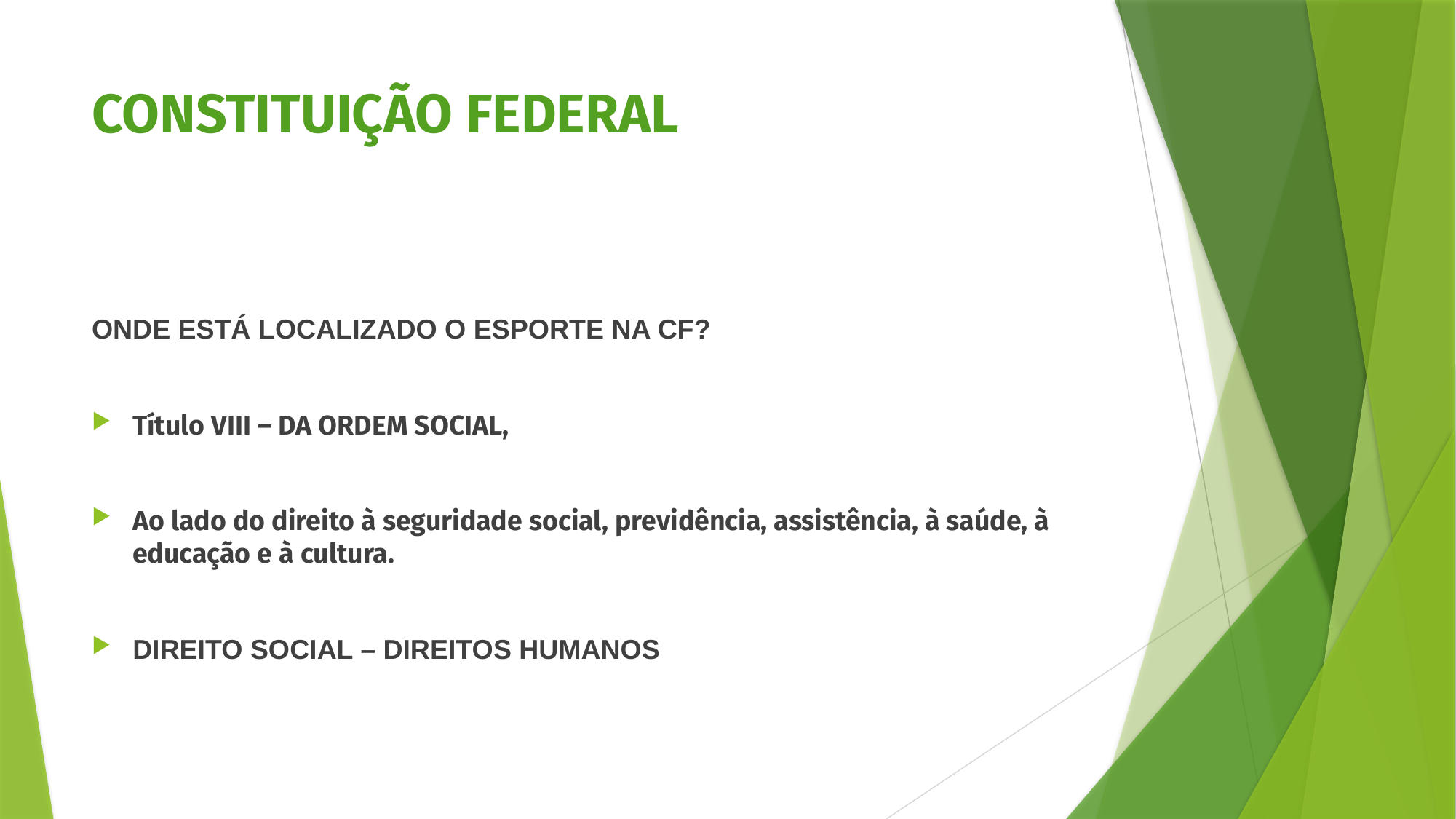

# CONSTITUIÇÃO FEDERAL

ONDE ESTÁ LOCALIZADO O ESPORTE NA CF?

Título VIII – DA ORDEM SOCIAL,

Ao lado do direito à seguridade social, previdência, assistência, à saúde, à educação e à cultura.

DIREITO SOCIAL – DIREITOS HUMANOS